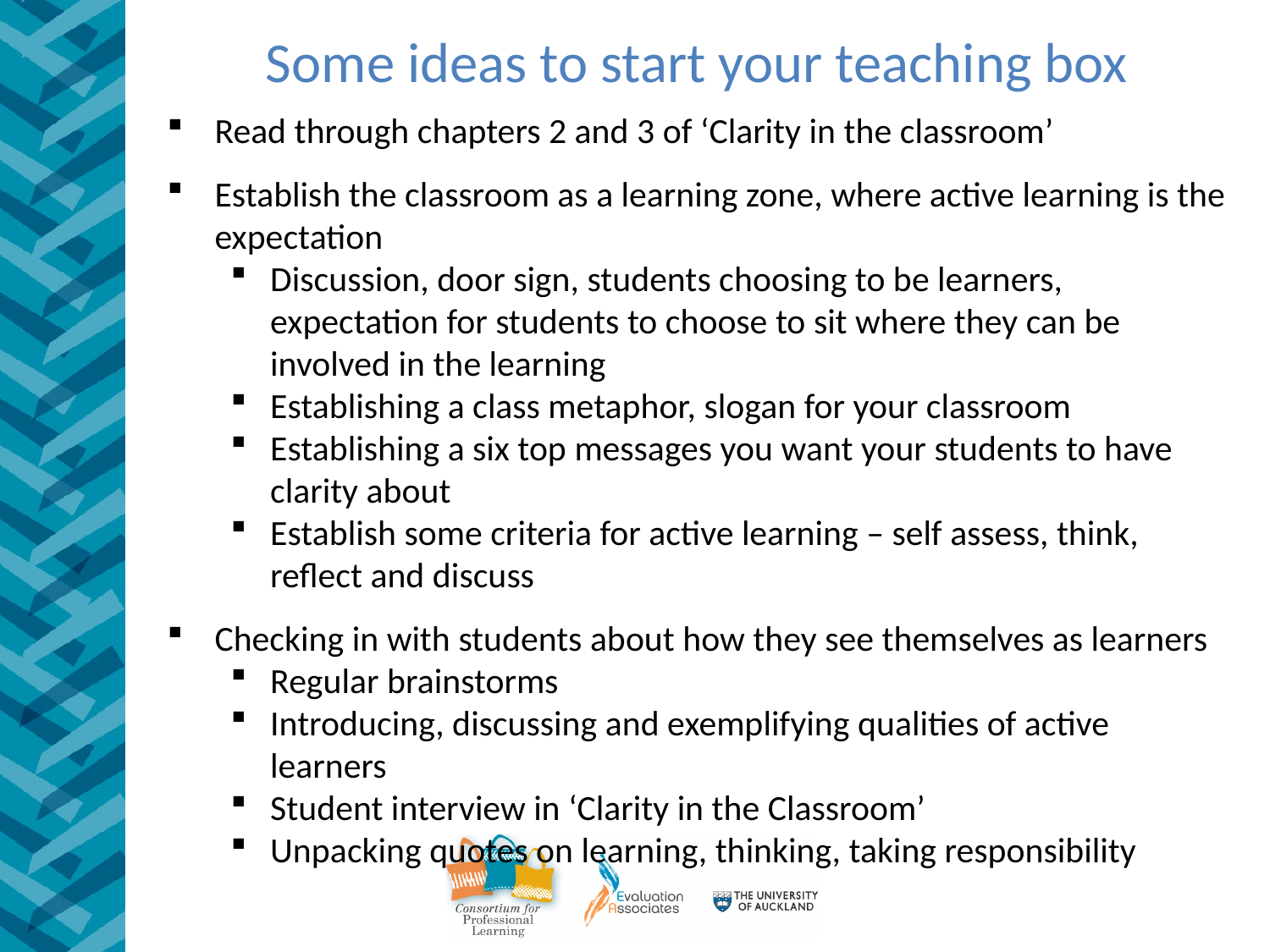

# Some ideas to start your teaching box
Read through chapters 2 and 3 of ‘Clarity in the classroom’

Establish the classroom as a learning zone, where active learning is the expectation
Discussion, door sign, students choosing to be learners, expectation for students to choose to sit where they can be involved in the learning
Establishing a class metaphor, slogan for your classroom
Establishing a six top messages you want your students to have clarity about
Establish some criteria for active learning – self assess, think, reflect and discuss

Checking in with students about how they see themselves as learners
Regular brainstorms
Introducing, discussing and exemplifying qualities of active learners
Student interview in ‘Clarity in the Classroom’
Unpacking quotes on learning, thinking, taking responsibility